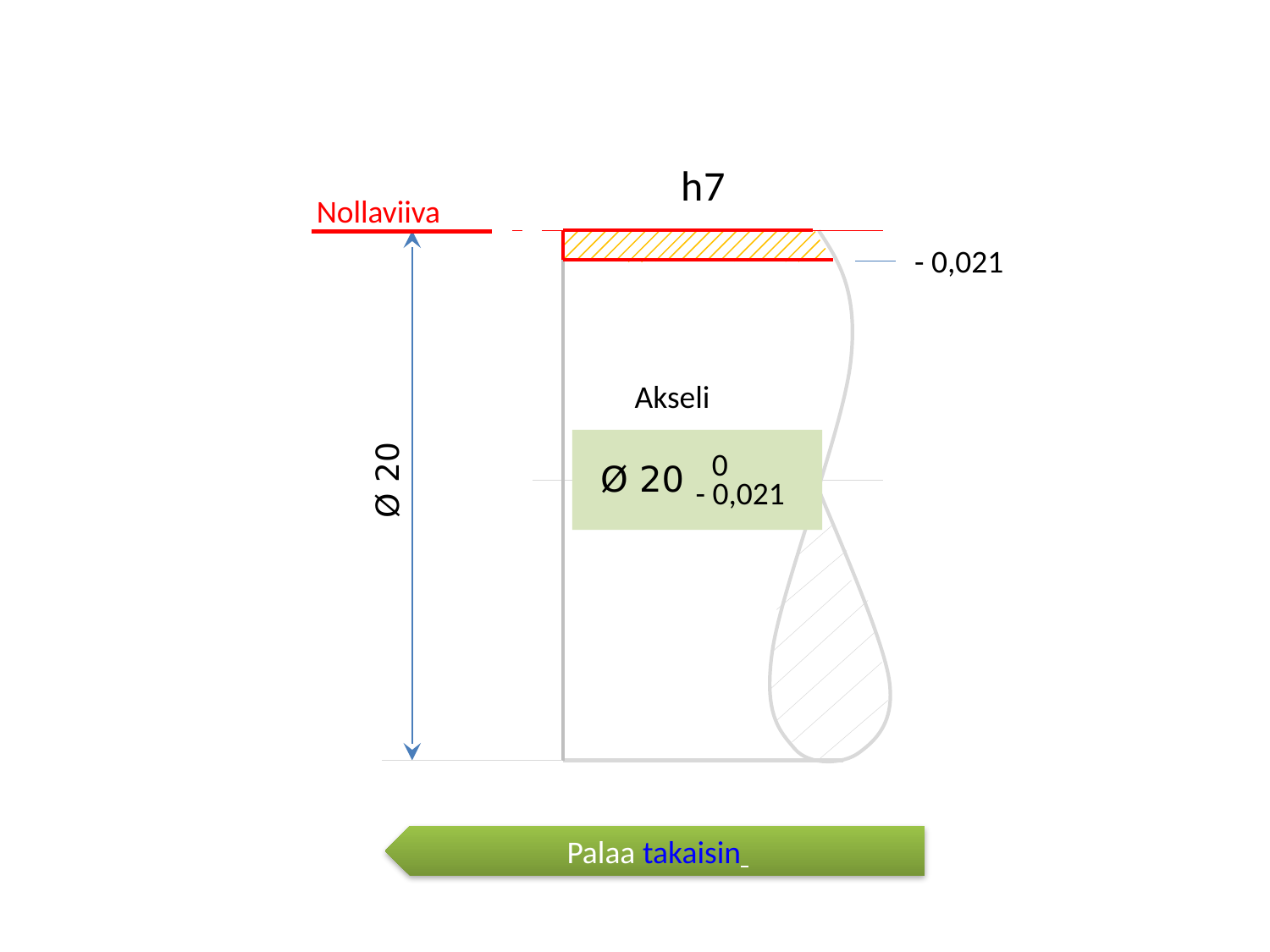

h7
Nollaviiva

- 0,021
Akseli

0
Ø 20
    - 0,021
Ø 20
Palaa takaisin